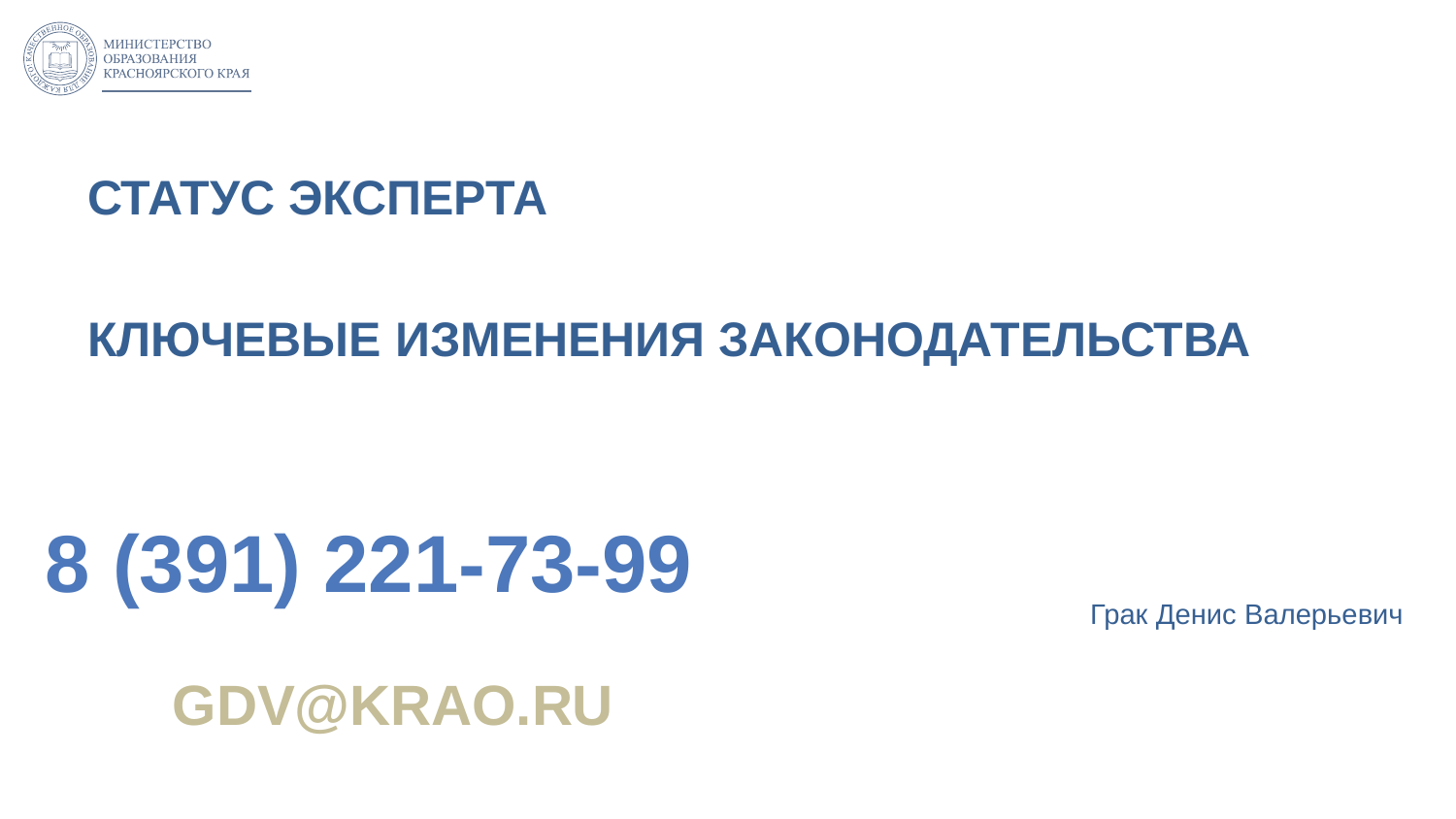

#
СТАТУС ЭКСПЕРТА

КЛЮЧЕВЫЕ ИЗМЕНЕНИЯ ЗАКОНОДАТЕЛЬСТВА
8 (391) 221-73-99
Грак Денис Валерьевич
GDV@krao.ru